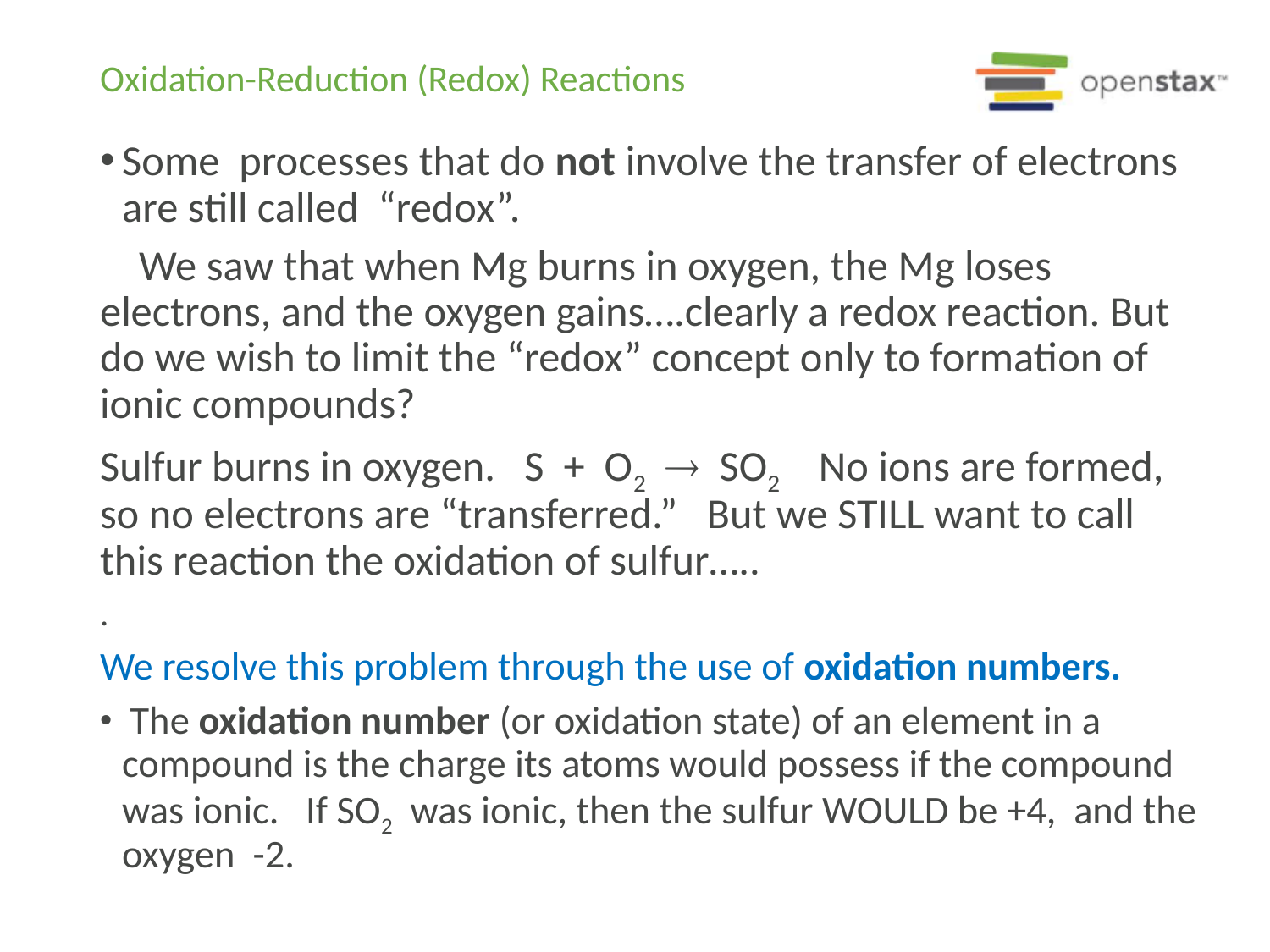

# Oxidation-Reduction (Redox) Reactions
Some  processes that do not involve the transfer of electrons are still called  “redox”.
    We saw that when Mg burns in oxygen, the Mg loses electrons, and the oxygen gains….clearly a redox reaction. But do we wish to limit the “redox” concept only to formation of ionic compounds?
Sulfur burns in oxygen.   S  +  O2  →  SO2    No ions are formed, so no electrons are “transferred.”   But we STILL want to call this reaction the oxidation of sulfur…..
.
We resolve this problem through the use of oxidation numbers.
 The oxidation number (or oxidation state) of an element in a compound is the charge its atoms would possess if the compound was ionic.   If SO2  was ionic, then the sulfur WOULD be +4,  and the oxygen  -2.